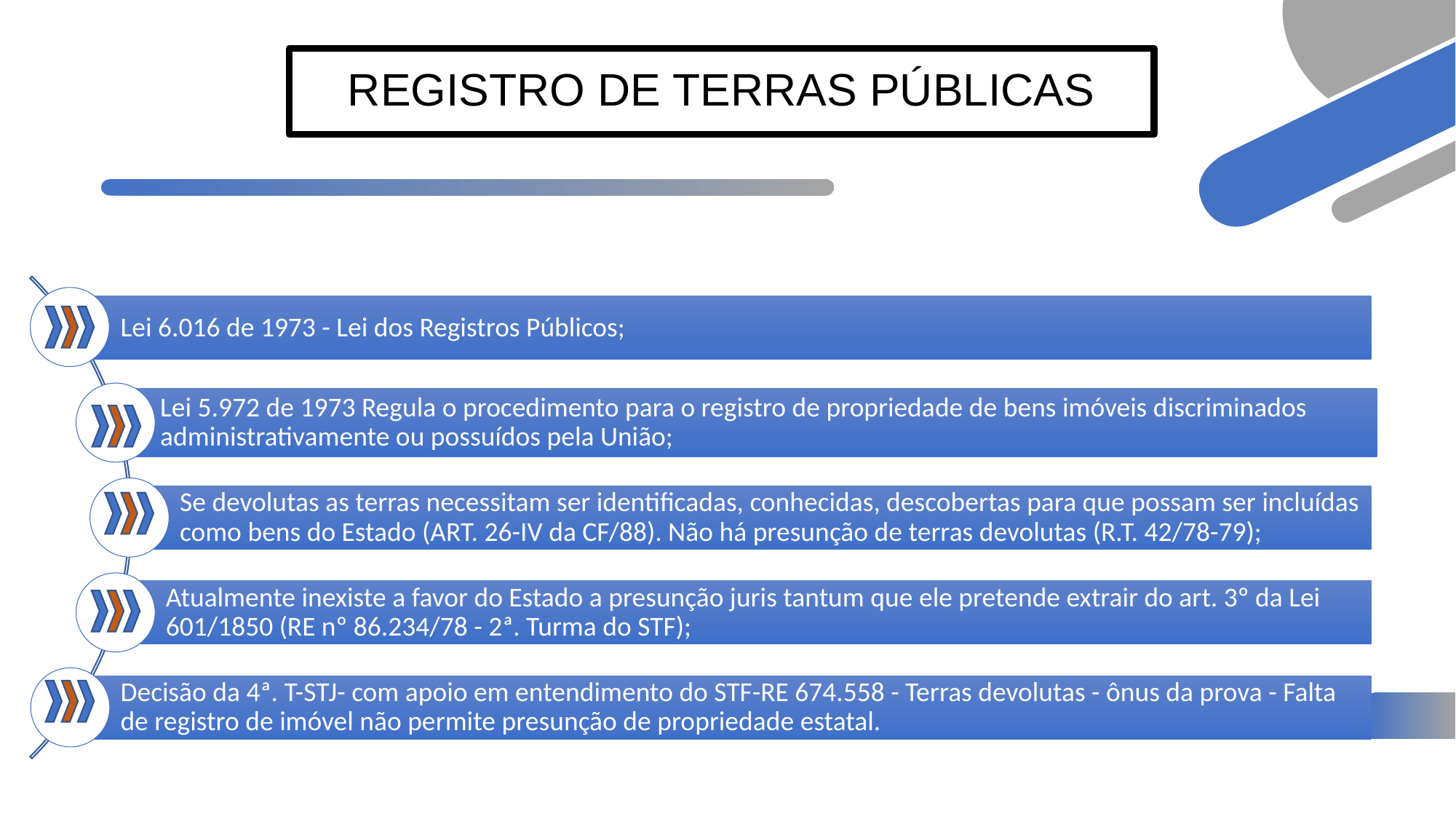

# REGISTRO DE TERRAS PÚBLICAS
Lei 6.016 de 1973 - Lei dos Registros Públicos;
Lei 5.972 de 1973 Regula o procedimento para o registro de propriedade de bens imóveis discriminados administrativamente ou possuídos pela União;
Se devolutas as terras necessitam ser identificadas, conhecidas, descobertas para que possam ser incluídas como bens do Estado (ART. 26-IV da CF/88). Não há presunção de terras devolutas (R.T. 42/78-79);
Atualmente inexiste a favor do Estado a presunção juris tantum que ele pretende extrair do art. 3º da Lei 601/1850 (RE nº 86.234/78 - 2ª. Turma do STF);
Decisão da 4ª. T-STJ- com apoio em entendimento do STF-RE 674.558 - Terras devolutas - ônus da prova - Falta de registro de imóvel não permite presunção de propriedade estatal.